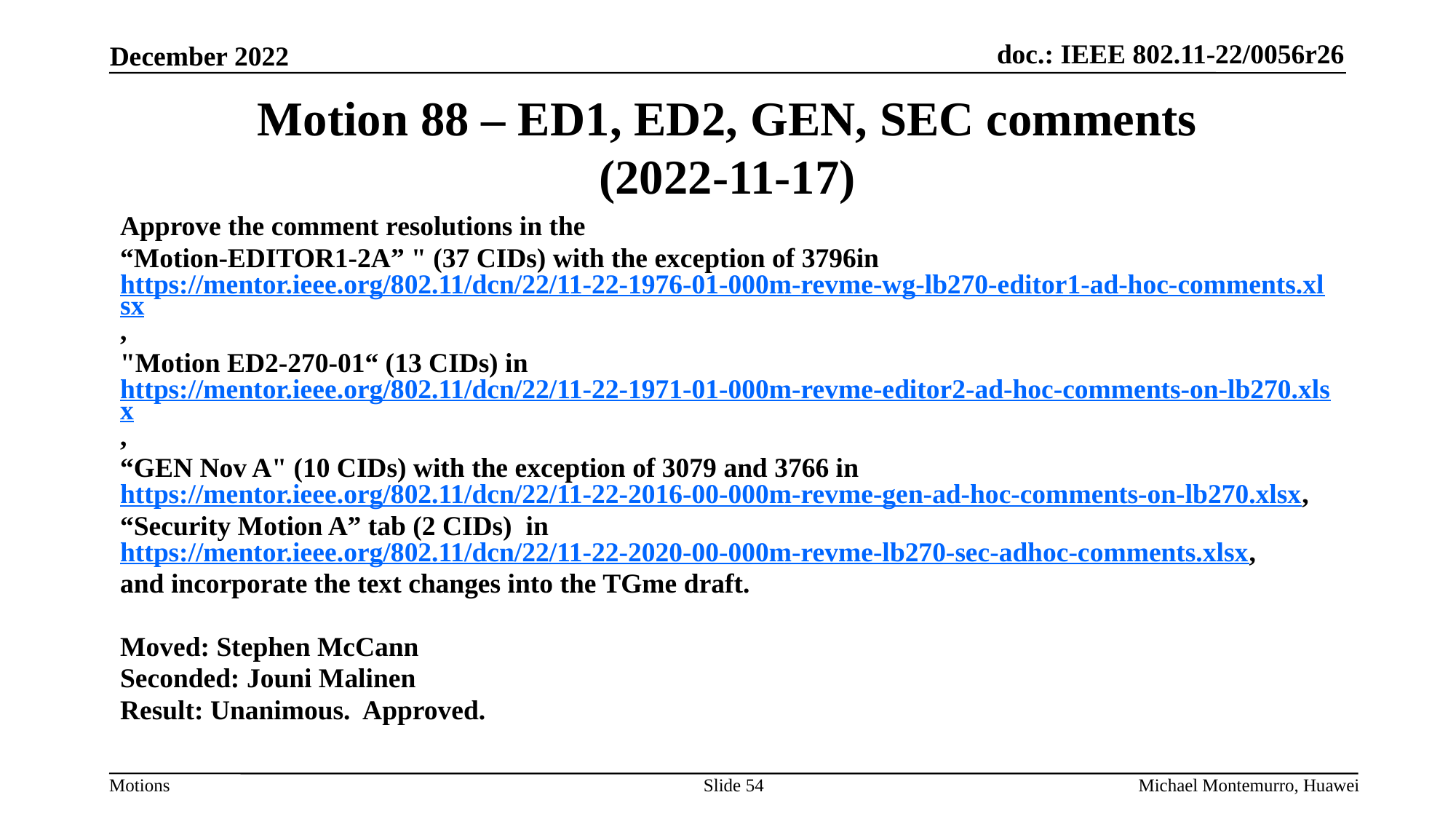

# Motion 88 – ED1, ED2, GEN, SEC comments (2022-11-17)
Approve the comment resolutions in the
“Motion-EDITOR1-2A” " (37 CIDs) with the exception of 3796in https://mentor.ieee.org/802.11/dcn/22/11-22-1976-01-000m-revme-wg-lb270-editor1-ad-hoc-comments.xlsx,
"Motion ED2-270-01“ (13 CIDs) in https://mentor.ieee.org/802.11/dcn/22/11-22-1971-01-000m-revme-editor2-ad-hoc-comments-on-lb270.xlsx,
“GEN Nov A" (10 CIDs) with the exception of 3079 and 3766 in https://mentor.ieee.org/802.11/dcn/22/11-22-2016-00-000m-revme-gen-ad-hoc-comments-on-lb270.xlsx,
“Security Motion A” tab (2 CIDs)  in  https://mentor.ieee.org/802.11/dcn/22/11-22-2020-00-000m-revme-lb270-sec-adhoc-comments.xlsx,
and incorporate the text changes into the TGme draft.

Moved: Stephen McCann
Seconded: Jouni Malinen
Result: Unanimous.  Approved.

Slide 54
Michael Montemurro, Huawei